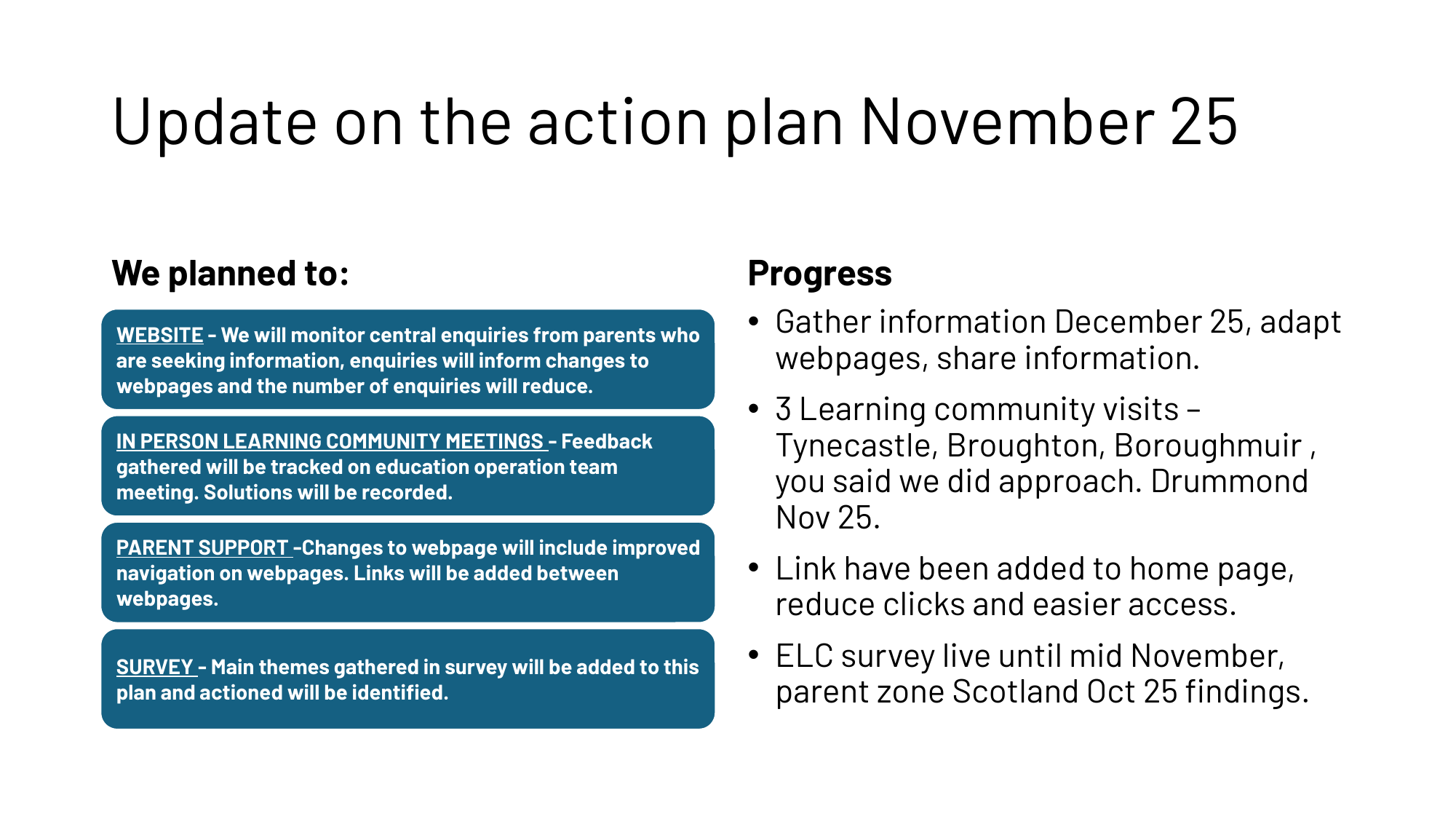

# Update on the action plan November 25
We planned to:
Progress
WEBSITE - We will monitor central enquiries from parents who are seeking information, enquiries will inform changes to webpages and the number of enquiries will reduce.
IN PERSON LEARNING COMMUNITY MEETINGS - Feedback gathered will be tracked on education operation team meeting. Solutions will be recorded.
PARENT SUPPORT -Changes to webpage will include improved navigation on webpages. Links will be added between webpages.
SURVEY - Main themes gathered in survey will be added to this plan and actioned will be identified.
Gather information December 25, adapt webpages, share information.
3 Learning community visits – Tynecastle, Broughton, Boroughmuir , you said we did approach. Drummond Nov 25.
Link have been added to home page, reduce clicks and easier access.
ELC survey live until mid November, parent zone Scotland Oct 25 findings.